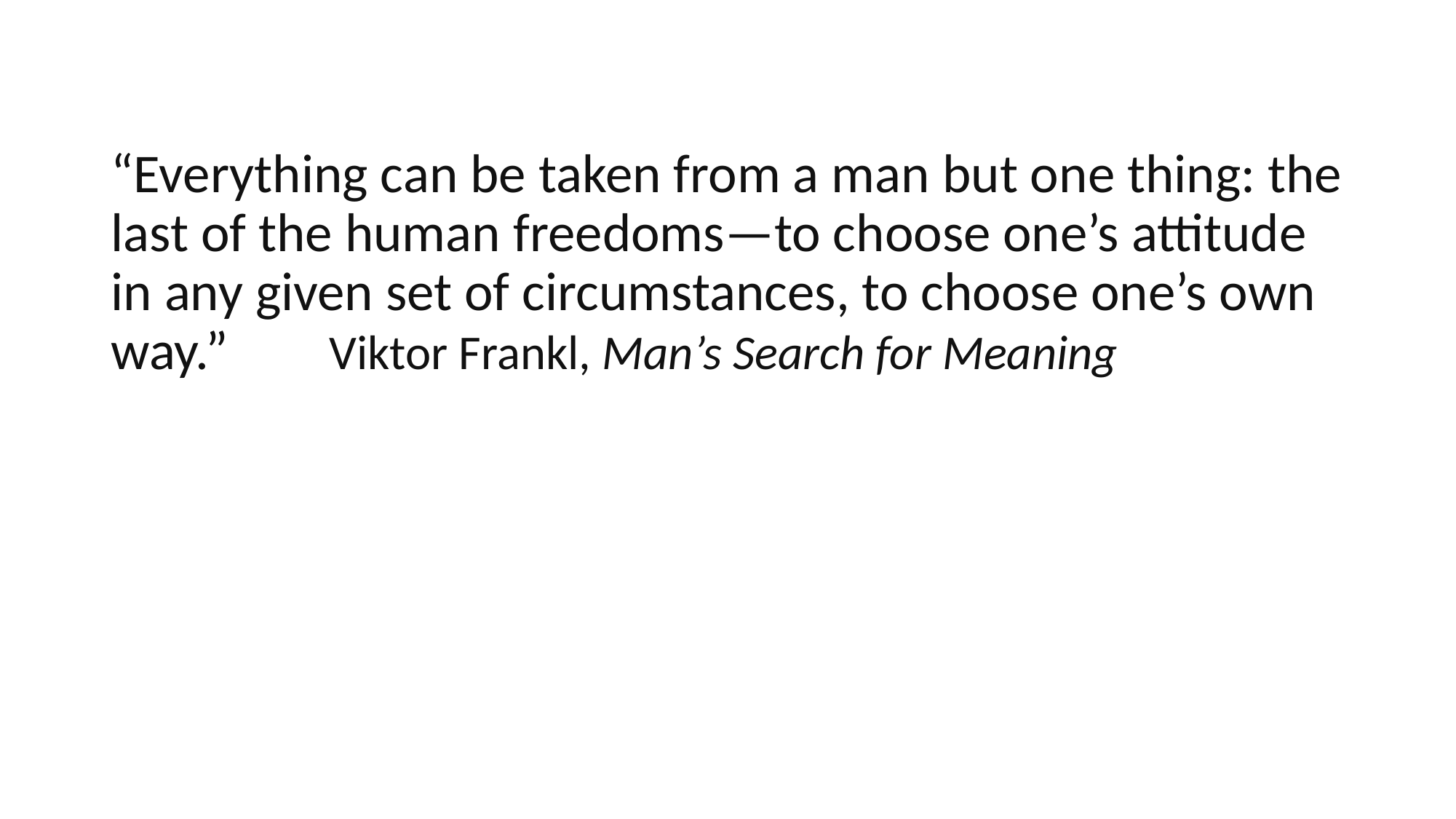

#
“Everything can be taken from a man but one thing: the last of the human freedoms—to choose one’s attitude in any given set of circumstances, to choose one’s own way.”	Viktor Frankl, Man’s Search for Meaning